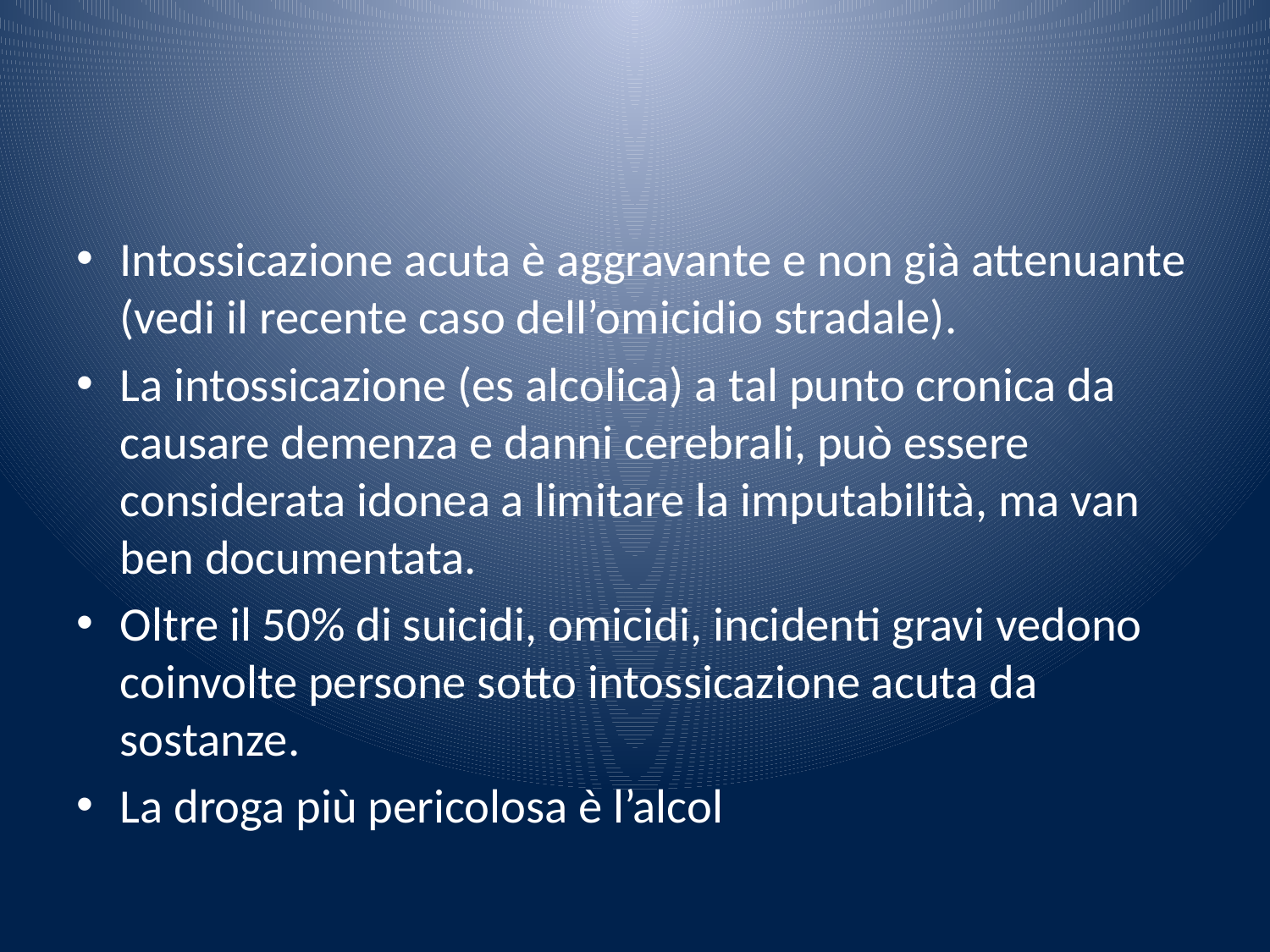

#
Intossicazione acuta è aggravante e non già attenuante (vedi il recente caso dell’omicidio stradale).
La intossicazione (es alcolica) a tal punto cronica da causare demenza e danni cerebrali, può essere considerata idonea a limitare la imputabilità, ma van ben documentata.
Oltre il 50% di suicidi, omicidi, incidenti gravi vedono coinvolte persone sotto intossicazione acuta da sostanze.
La droga più pericolosa è l’alcol